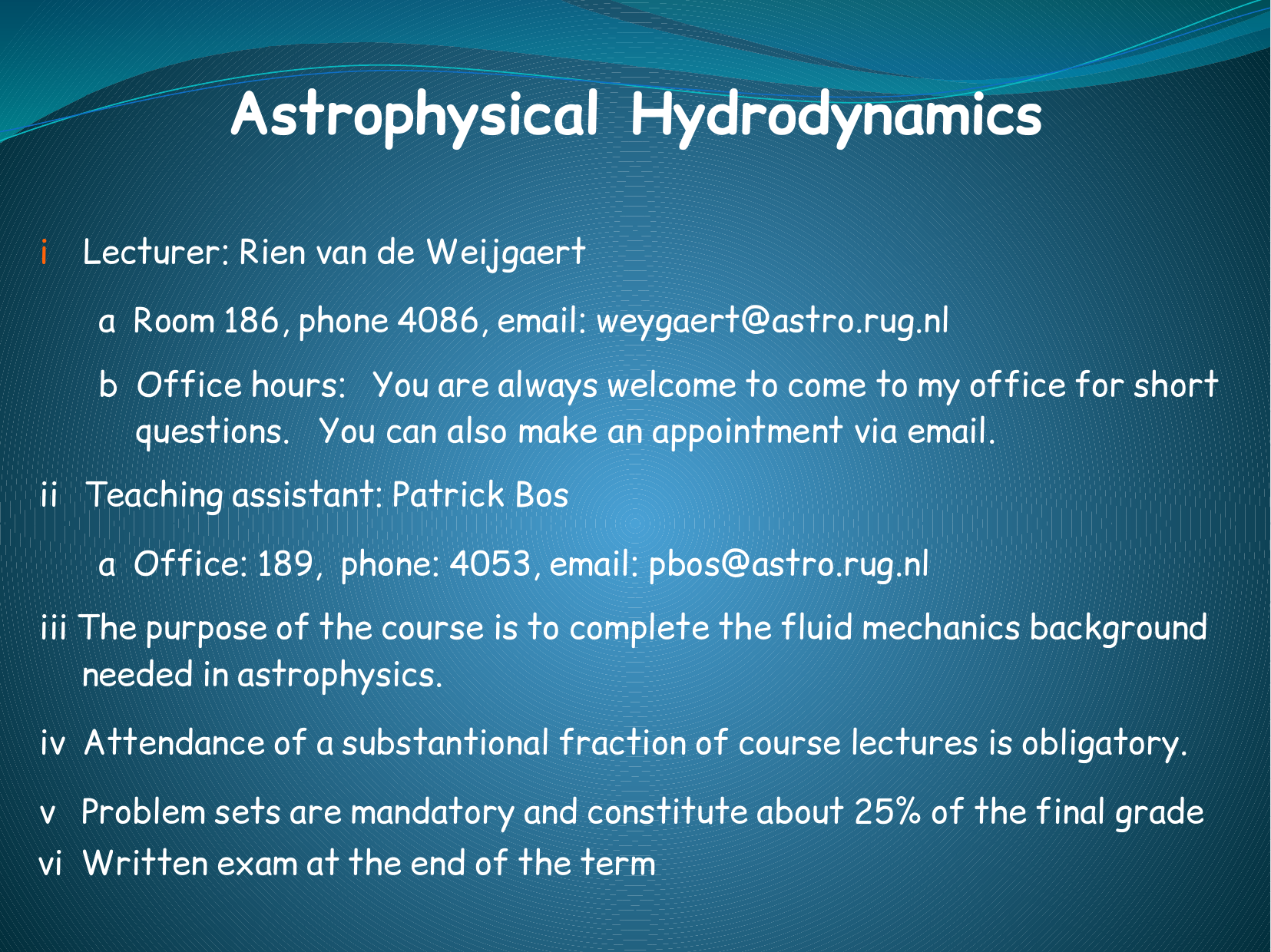

Astrophysical  Hydrodynamics

i    Lecturer: Rien van de Weijgaert

		a  Room 186, phone 4086, email: weygaert@astro.rug.nl

		b  Office hours:   You are always welcome to come to my office for short
			questions.   You can also make an appointment via email.

ii   Teaching assistant: Patrick Bos

		a  Office: 189,  phone: 4053, email: pbos@astro.rug.nl

iii The purpose of the course is to complete the fluid mechanics background
	needed in astrophysics.

iv  Attendance of a substantional fraction of course lectures is obligatory.

v   Problem sets are mandatory and constitute about 25% of the final grade
vi  Written exam at the end of the term